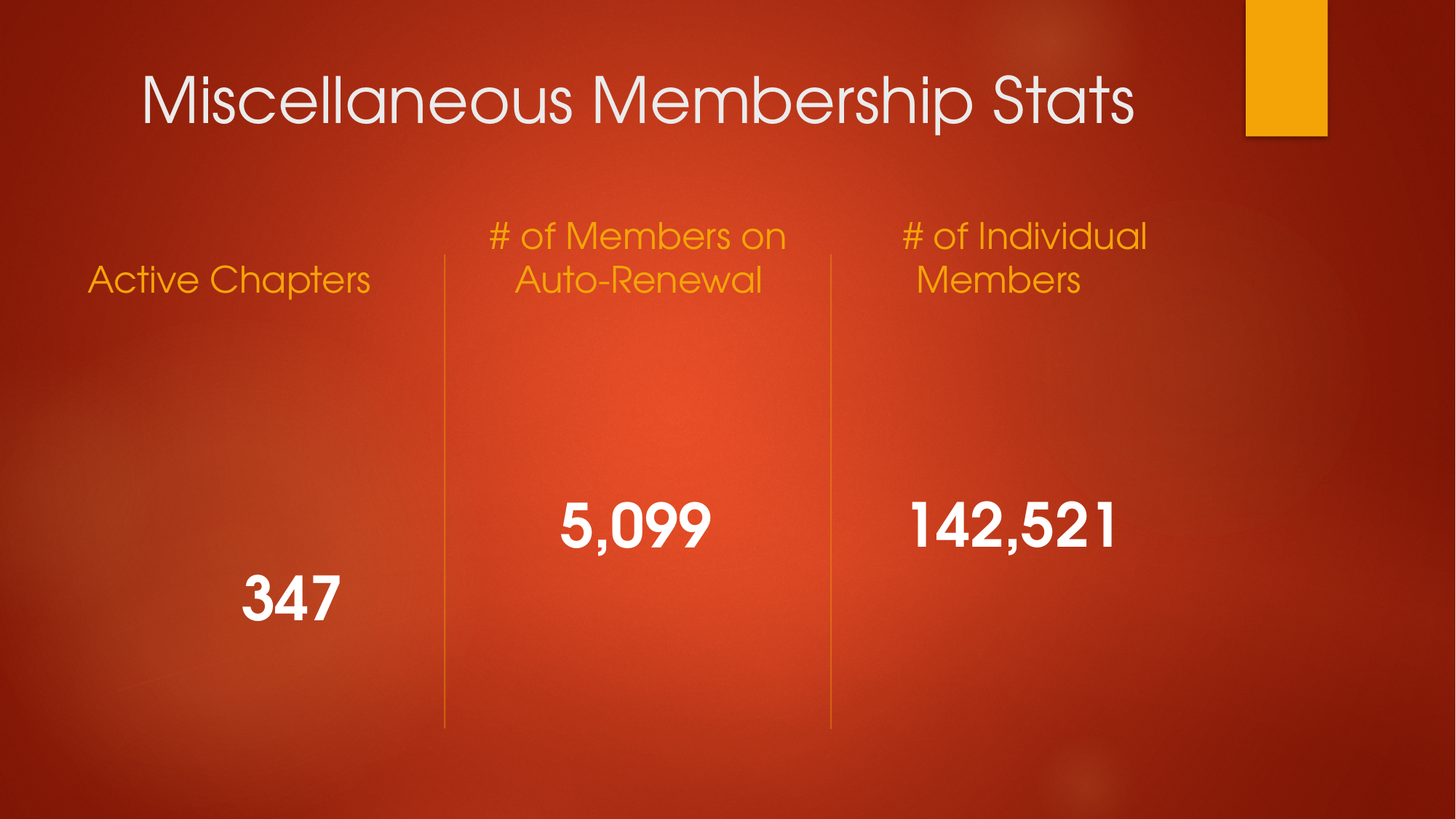

# Miscellaneous Membership Stats
Active Chapters
# of Members on Auto-Renewal
# of Individual Members

   142,521

			347

5,099